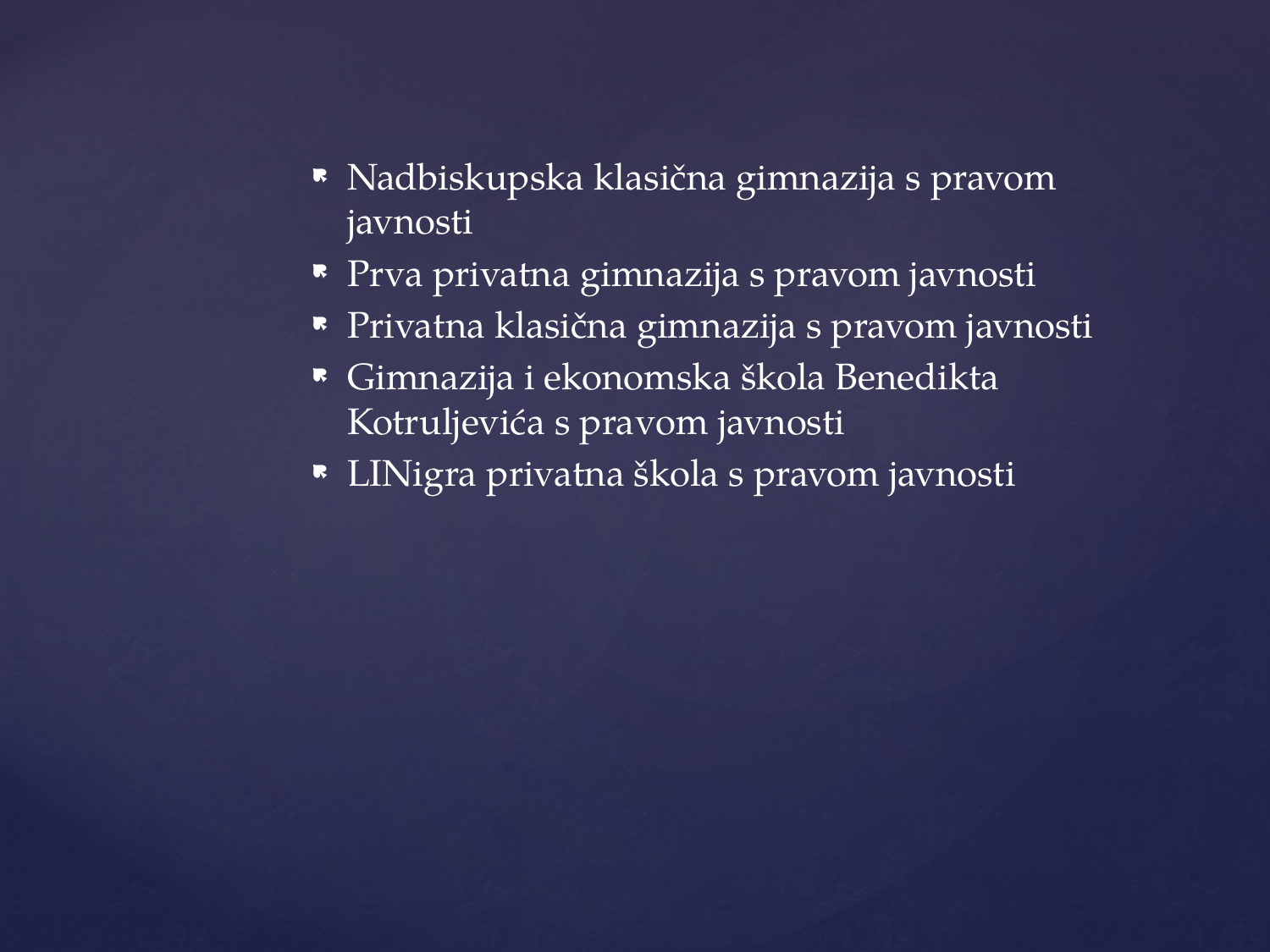

Nadbiskupska klasična gimnazija s pravom javnosti
Prva privatna gimnazija s pravom javnosti
Privatna klasična gimnazija s pravom javnosti
Gimnazija i ekonomska škola Benedikta Kotruljevića s pravom javnosti
LINigra privatna škola s pravom javnosti

#